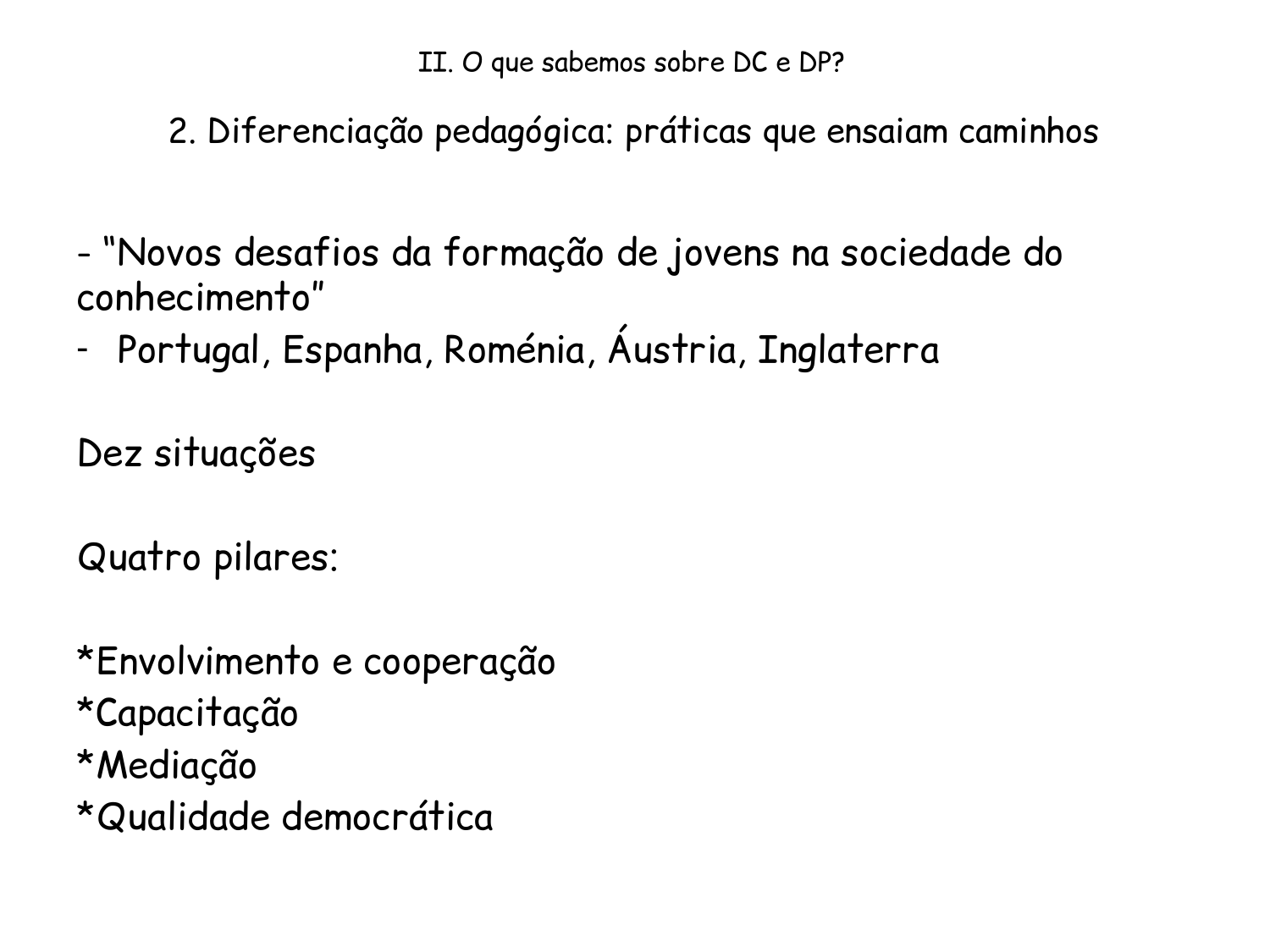

# II. O que sabemos sobre DC e DP? 2. Diferenciação pedagógica: práticas que ensaiam caminhos
- “Novos desafios da formação de jovens na sociedade do conhecimento”
Portugal, Espanha, Roménia, Áustria, Inglaterra

Dez situações

Quatro pilares:

*Envolvimento e cooperação
*Capacitação
*Mediação
*Qualidade democrática